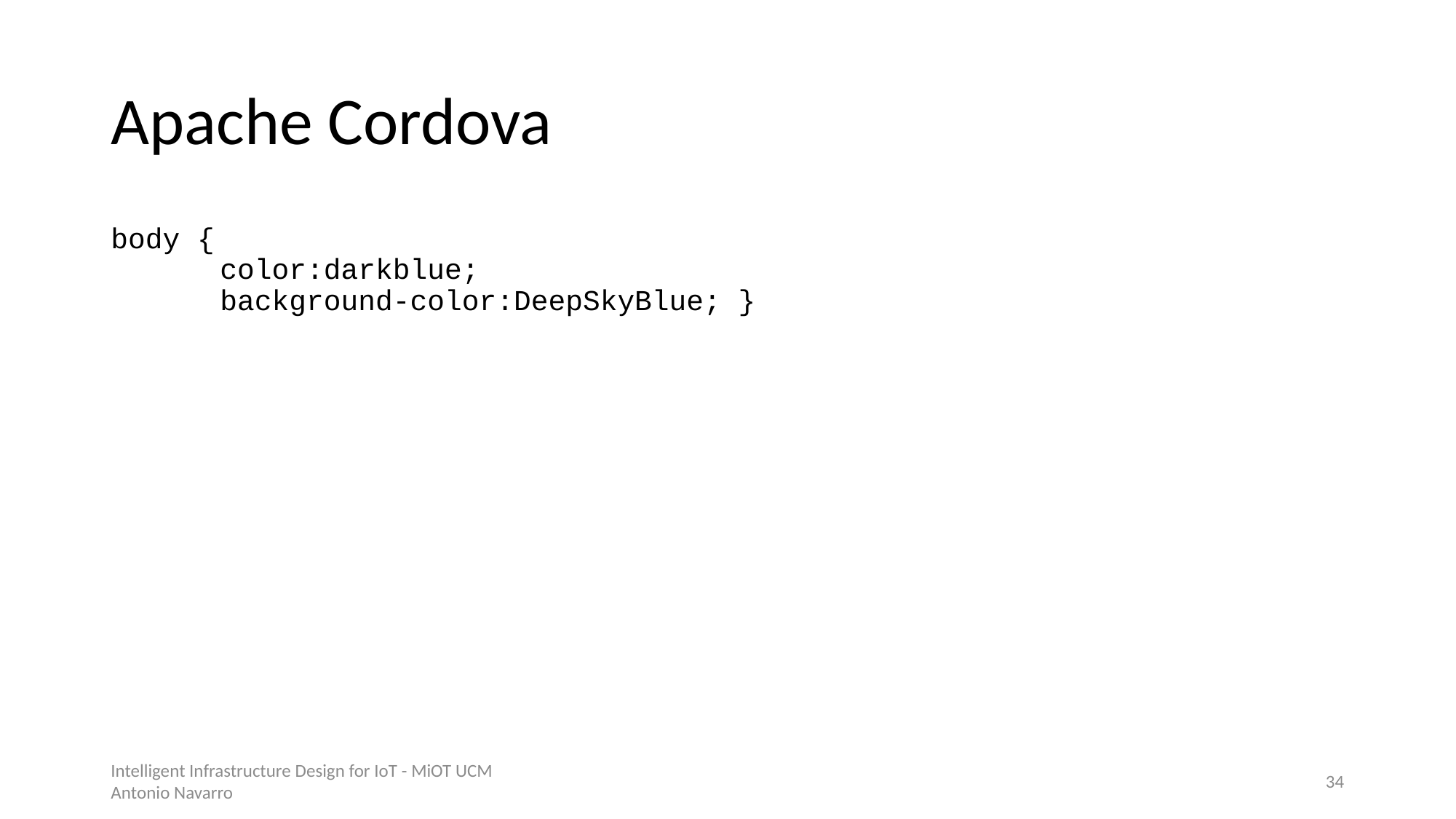

# Apache Cordova
body {
	color:darkblue;
	background-color:DeepSkyBlue; }
Intelligent Infrastructure Design for IoT - MiOT UCM
Antonio Navarro
34